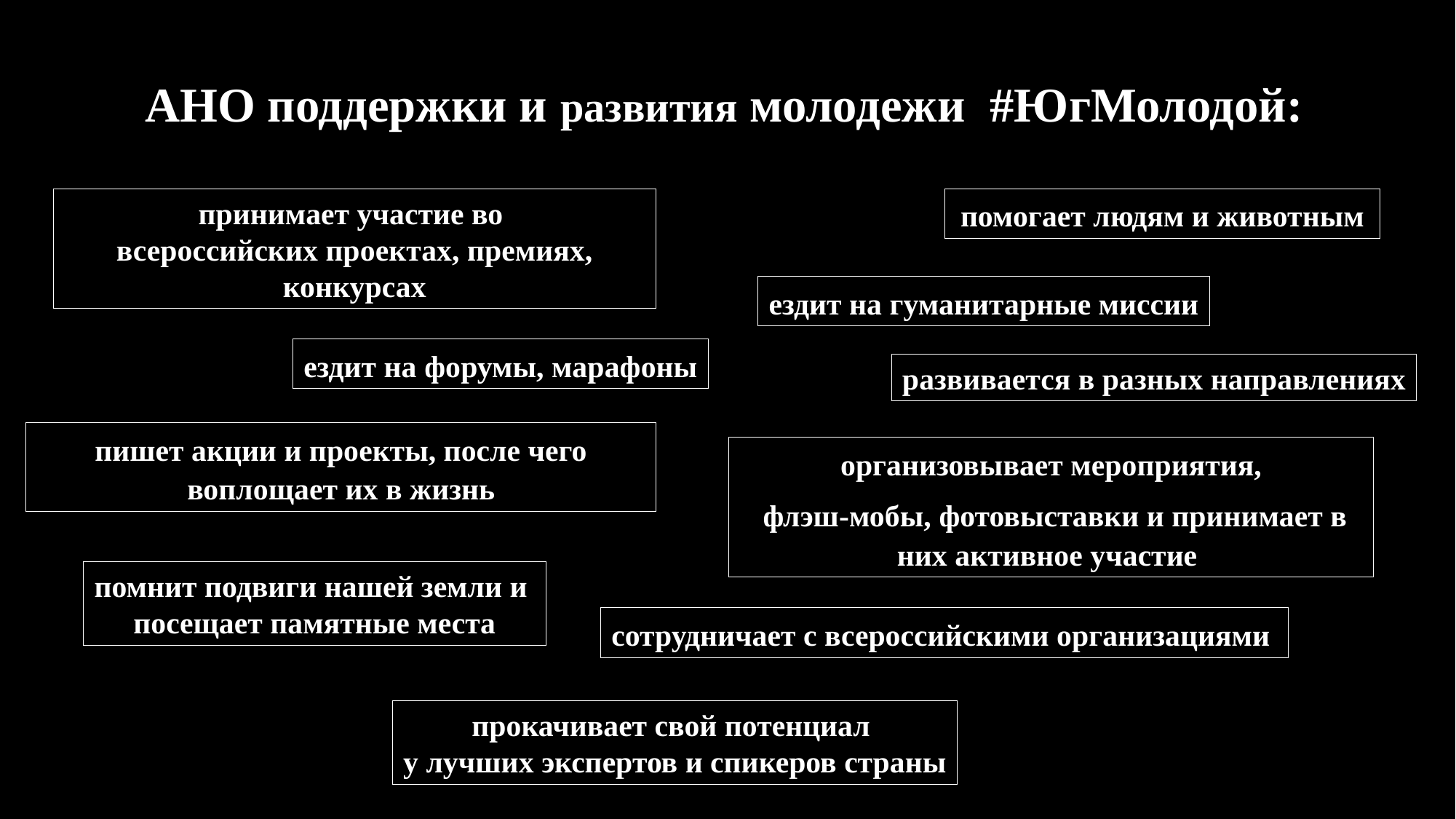

АНО поддержки и развития молодежи  #ЮгМолодой:
принимает участие во
всероссийских проектах, премиях, конкурсах
помогает людям и животным
ездит на гуманитарные миссии
ездит на форумы, марафоны
развивается в разных направлениях
пишет акции и проекты, после чего воплощает их в жизнь
организовывает мероприятия,
 флэш-мобы, фотовыставки и принимает в них активное участие
помнит подвиги нашей земли и
посещает памятные места
сотрудничает с всероссийскими организациями
прокачивает свой потенциал
у лучших экспертов и спикеров страны